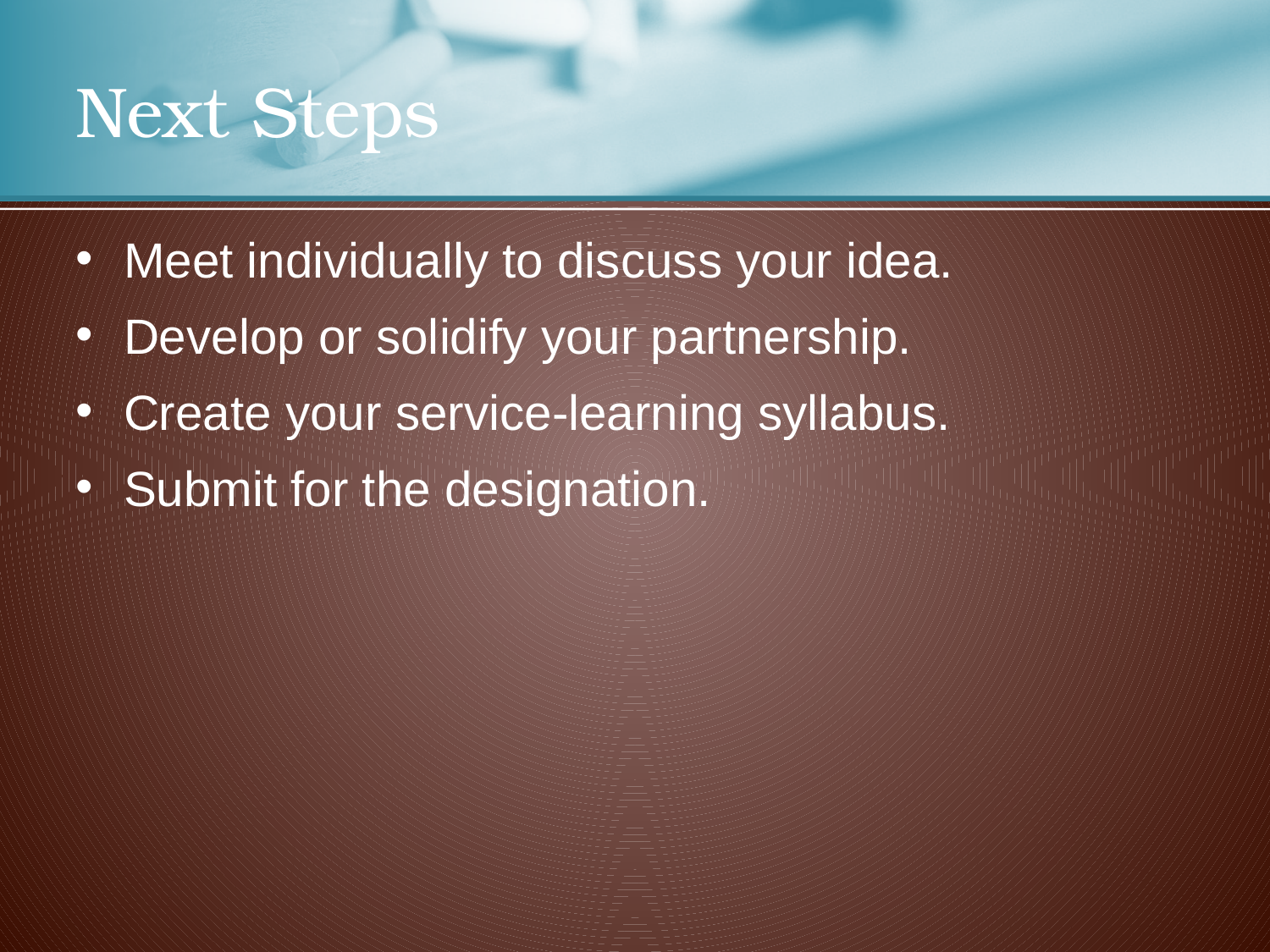

# Next Steps
Meet individually to discuss your idea.
Develop or solidify your partnership.
Create your service-learning syllabus.
Submit for the designation.